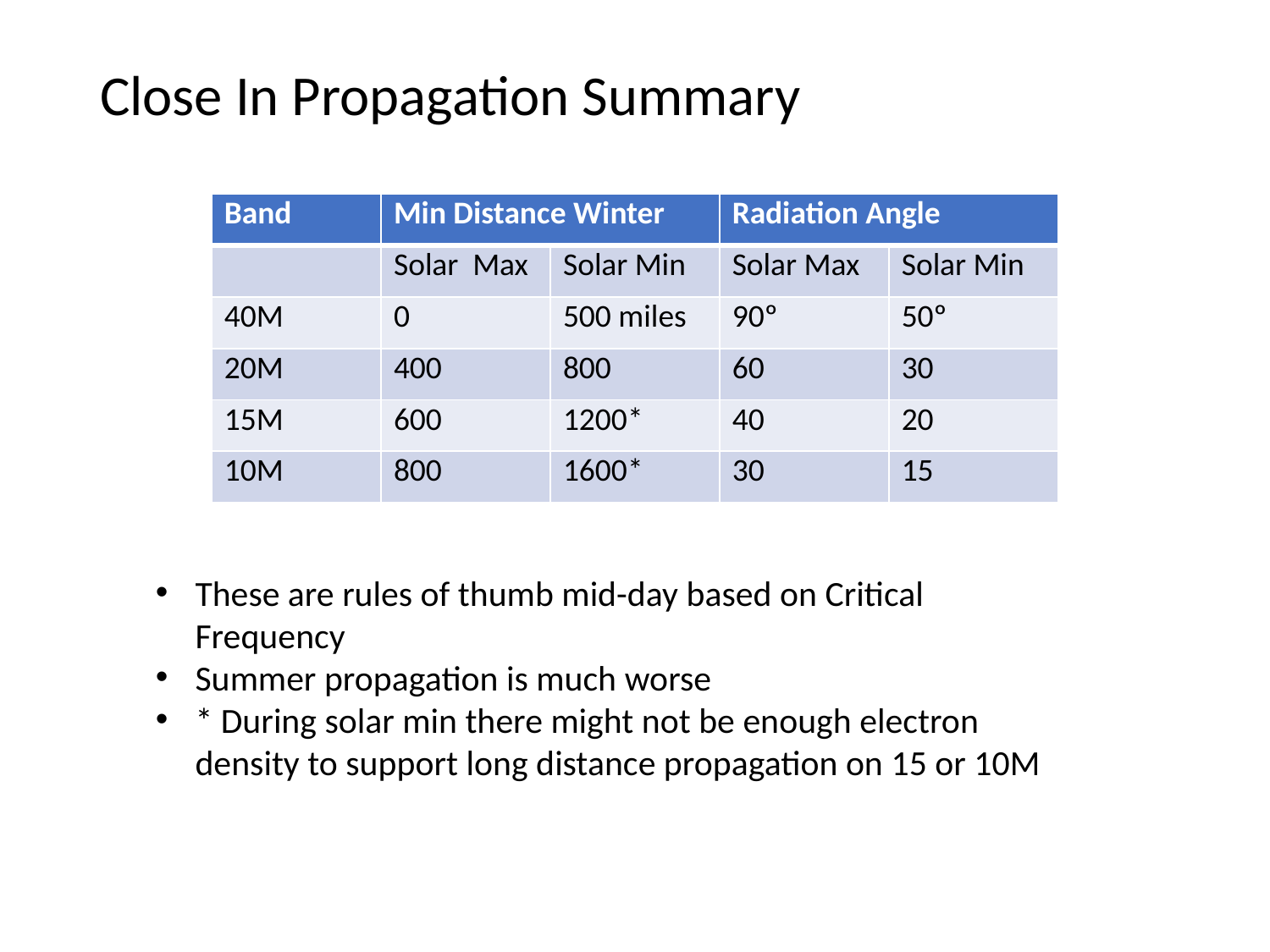

# Close In Propagation Summary
| Band | Min Distance Winter |  | Radiation Angle |  |
| --- | --- | --- | --- | --- |
|  | Solar Max | Solar Min | Solar Max | Solar Min |
| 40M | 0 | 500 miles | 90º | 50º |
| 20M | 400 | 800 | 60 | 30 |
| 15M | 600 | 1200\* | 40 | 20 |
| 10M | 800 | 1600\* | 30 | 15 |
These are rules of thumb mid-day based on Critical Frequency
Summer propagation is much worse
* During solar min there might not be enough electron density to support long distance propagation on 15 or 10M